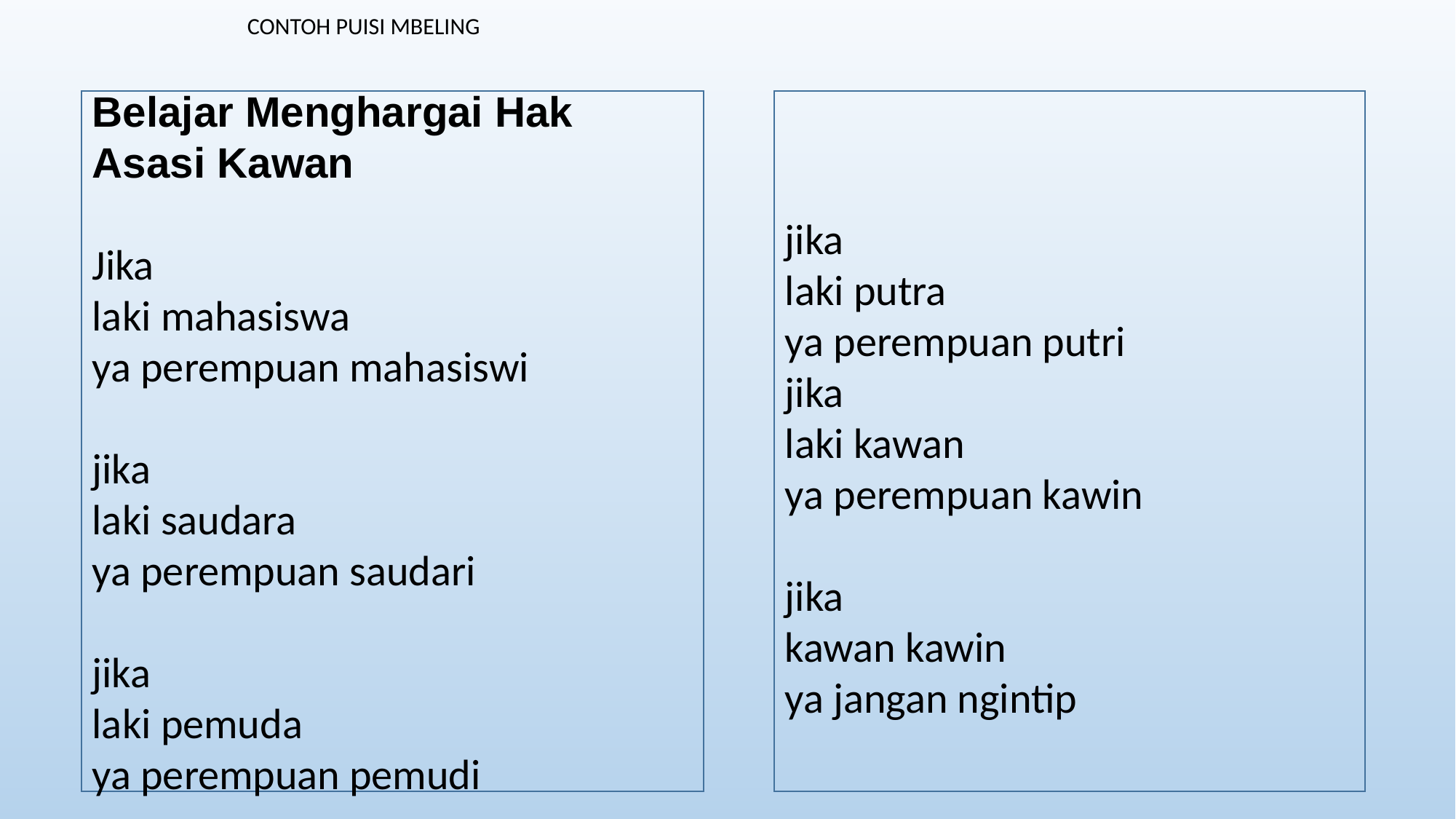

# CONTOH PUISI MBELING

Belajar Menghargai Hak Asasi Kawan

Jika
laki mahasiswa
ya perempuan mahasiswi
jika
laki saudara
ya perempuan saudari

jika
laki pemuda
ya perempuan pemudi

jika
laki putra
ya perempuan putri
jika
laki kawan
ya perempuan kawin
jika
kawan kawin
ya jangan ngintip